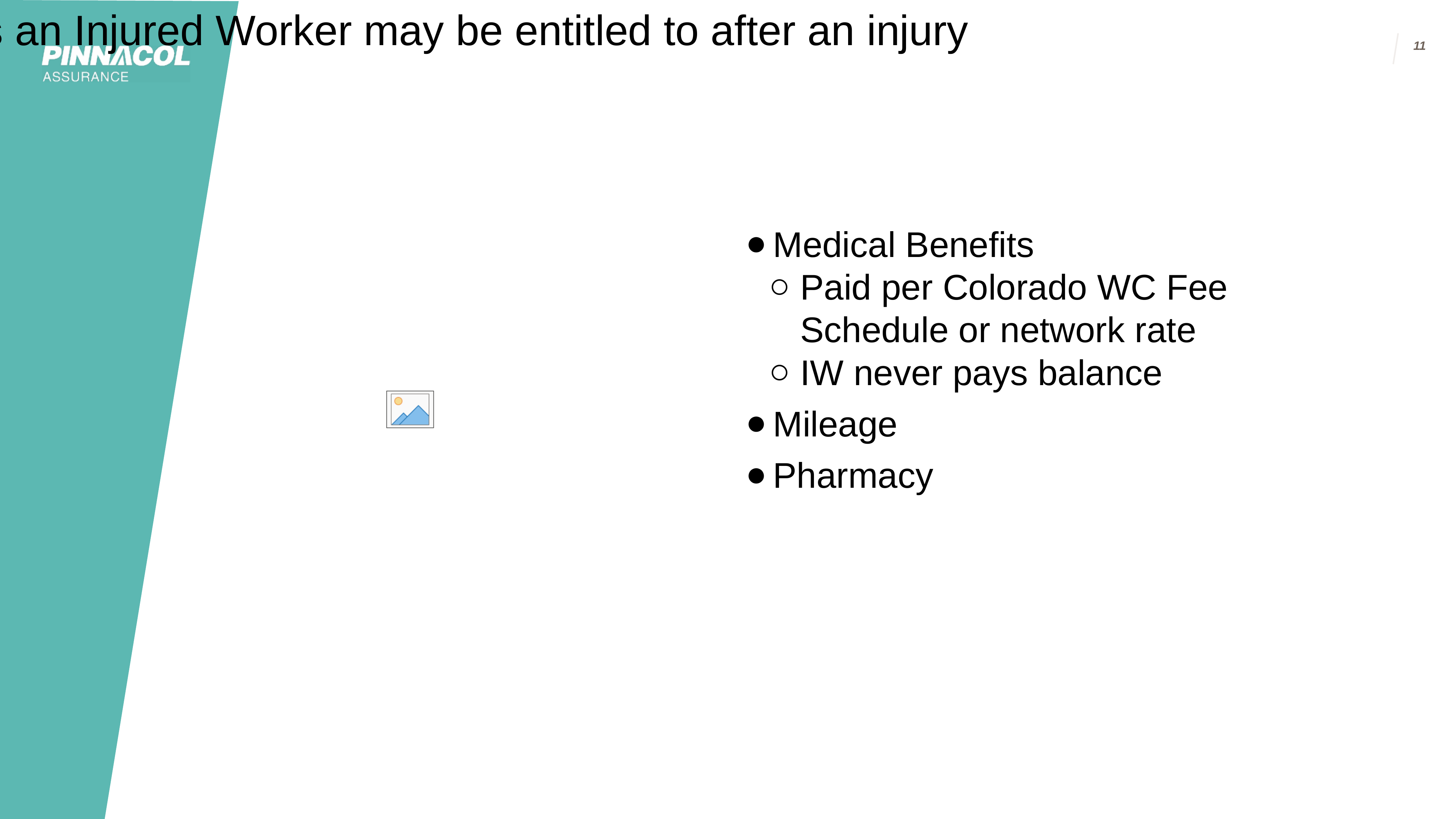

Benefits an Injured Worker may be entitled to after an injury
11
Medical Benefits
Paid per Colorado WC Fee Schedule or network rate
IW never pays balance
Mileage
Pharmacy